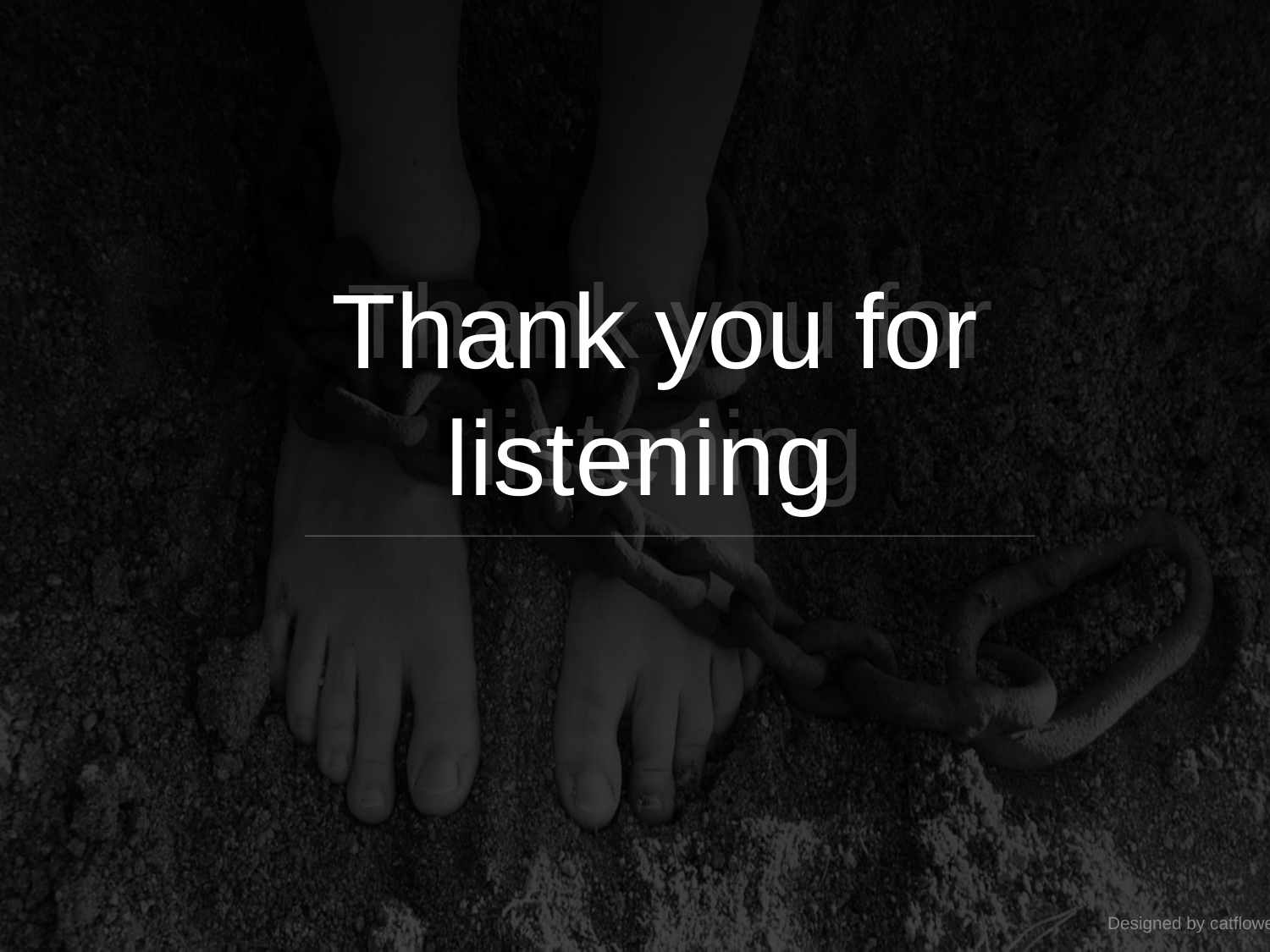

Thank you for listening
Thank you for listening
Designed by catflowerbox